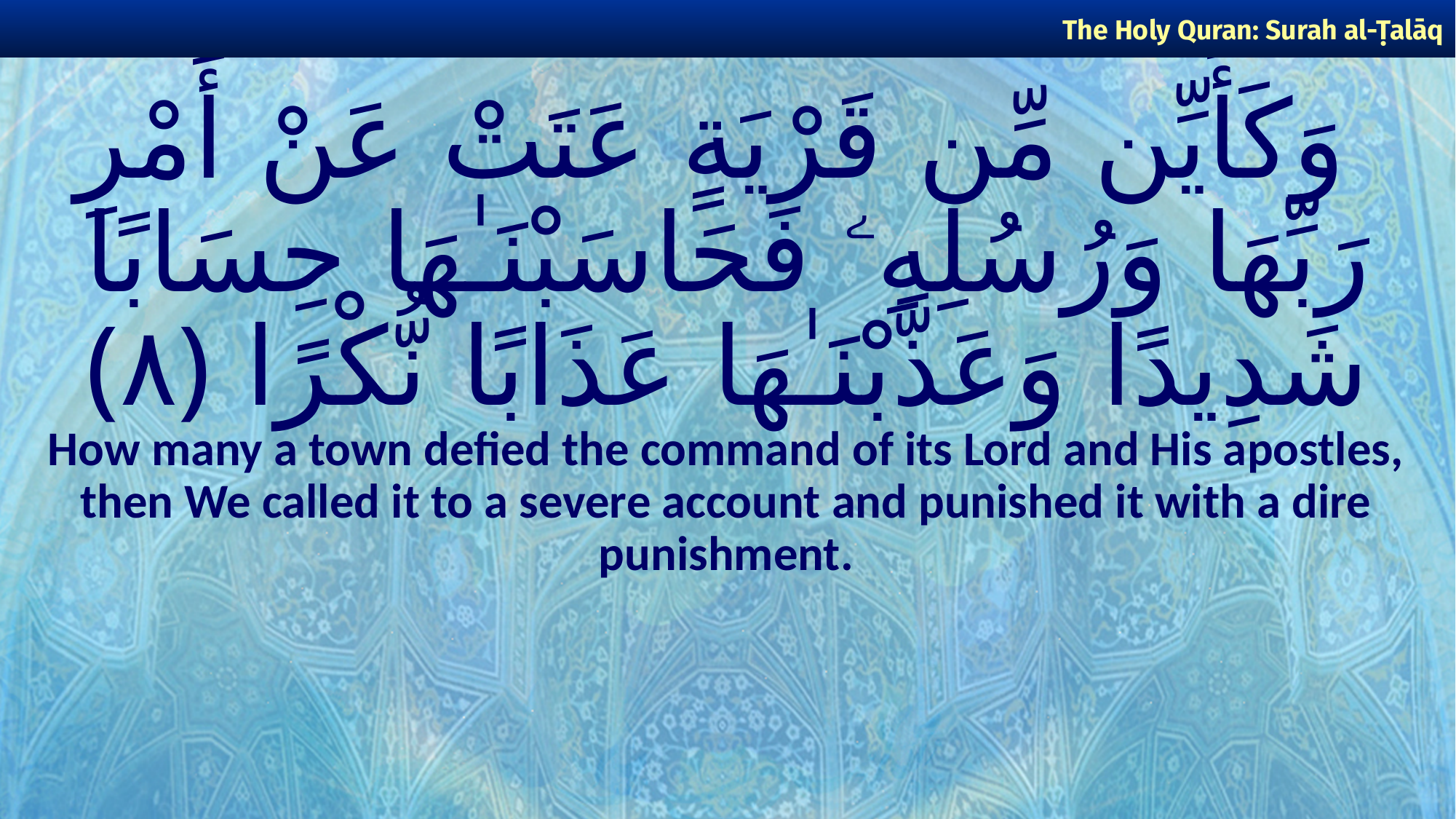

The Holy Quran: Surah al-Ṭalāq
# وَكَأَيِّن مِّن قَرْيَةٍ عَتَتْ عَنْ أَمْرِ رَبِّهَا وَرُسُلِهِۦ فَحَاسَبْنَـٰهَا حِسَابًا شَدِيدًا وَعَذَّبْنَـٰهَا عَذَابًا نُّكْرًا ﴿٨﴾
How many a town defied the command of its Lord and His apostles, then We called it to a severe account and punished it with a dire punishment.